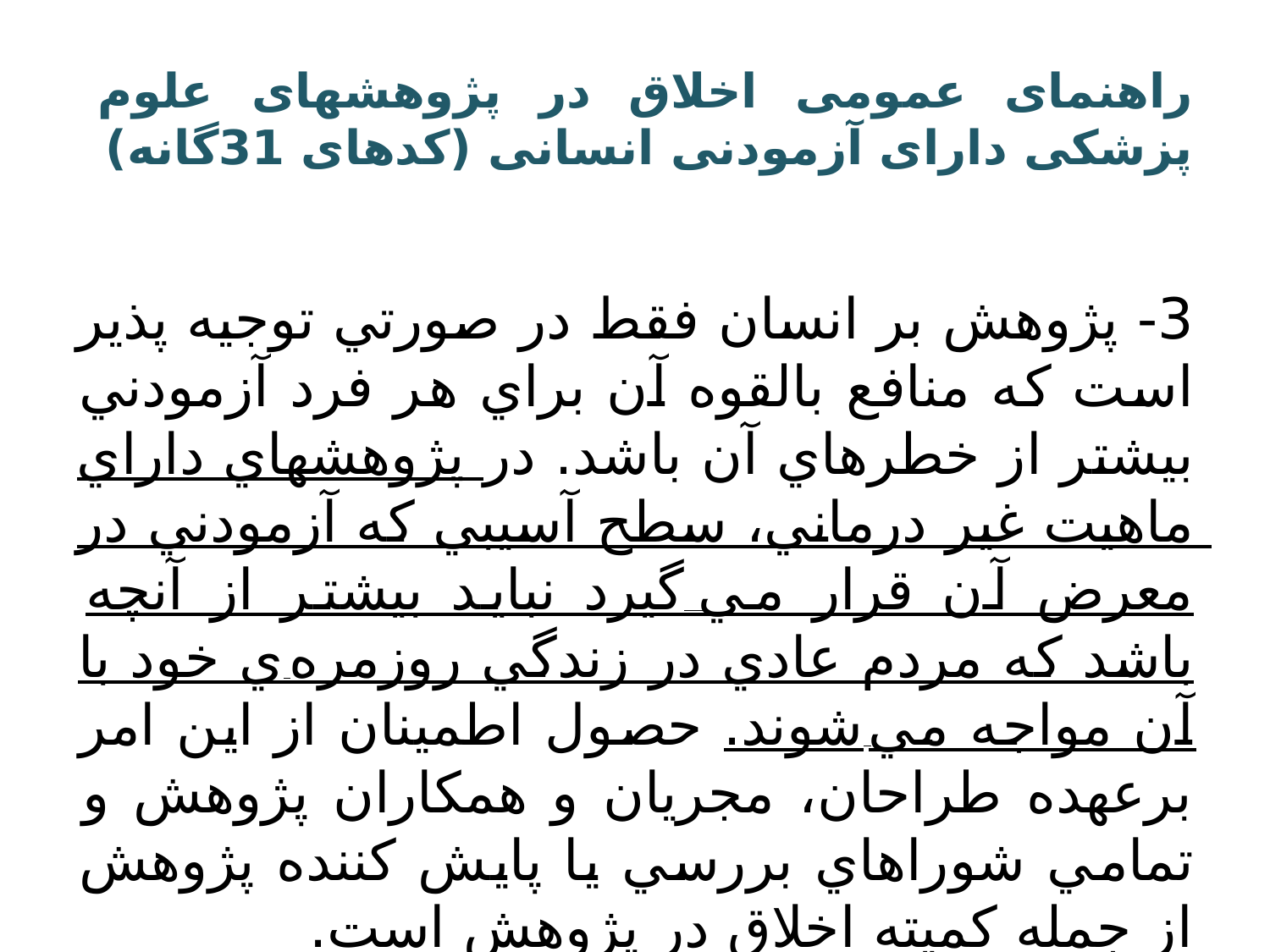

# راهنمای عمومی اخلاق در پژوهشهای علوم پزشکی دارای آزمودنی انسانی (کدهای 31گانه)
3- پژوهش بر انسان فقط در صورتي توجيه پذير است كه منافع بالقوه آن براي هر فرد آزمودني بيشتر از خطرهاي آن باشد. در پژوهشهاي داراي ماهيت غير درماني، سطح آسيبي كه آزمودني در معرض آن قرار مي گيرد نبايد بيشتر از آنچه باشد كه مردم عادي در زندگي روزمره ي خود با آن مواجه مي شوند. حصول اطمينان از اين امر برعهده طراحان، مجريان و همکاران پژوهش و تمامي شوراهاي بررسي يا پايش کننده پژوهش از جمله كميته اخلاق در پژوهش است.